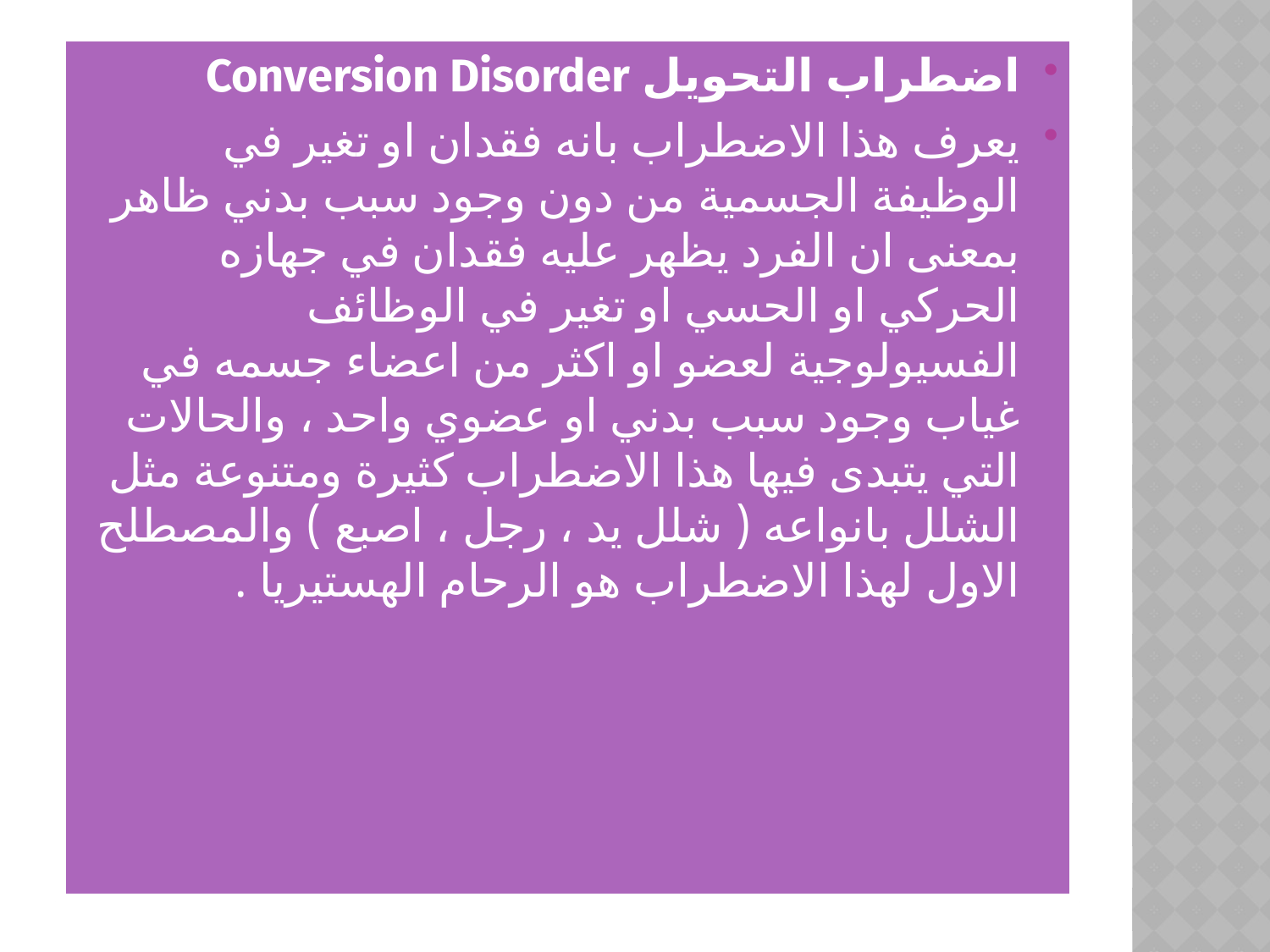

اضطراب التحويل Conversion Disorder
يعرف هذا الاضطراب بانه فقدان او تغير في الوظيفة الجسمية من دون وجود سبب بدني ظاهر بمعنى ان الفرد يظهر عليه فقدان في جهازه الحركي او الحسي او تغير في الوظائف الفسيولوجية لعضو او اكثر من اعضاء جسمه في غياب وجود سبب بدني او عضوي واحد ، والحالات التي يتبدى فيها هذا الاضطراب كثيرة ومتنوعة مثل الشلل بانواعه ( شلل يد ، رجل ، اصبع ) والمصطلح الاول لهذا الاضطراب هو الرحام الهستيريا .